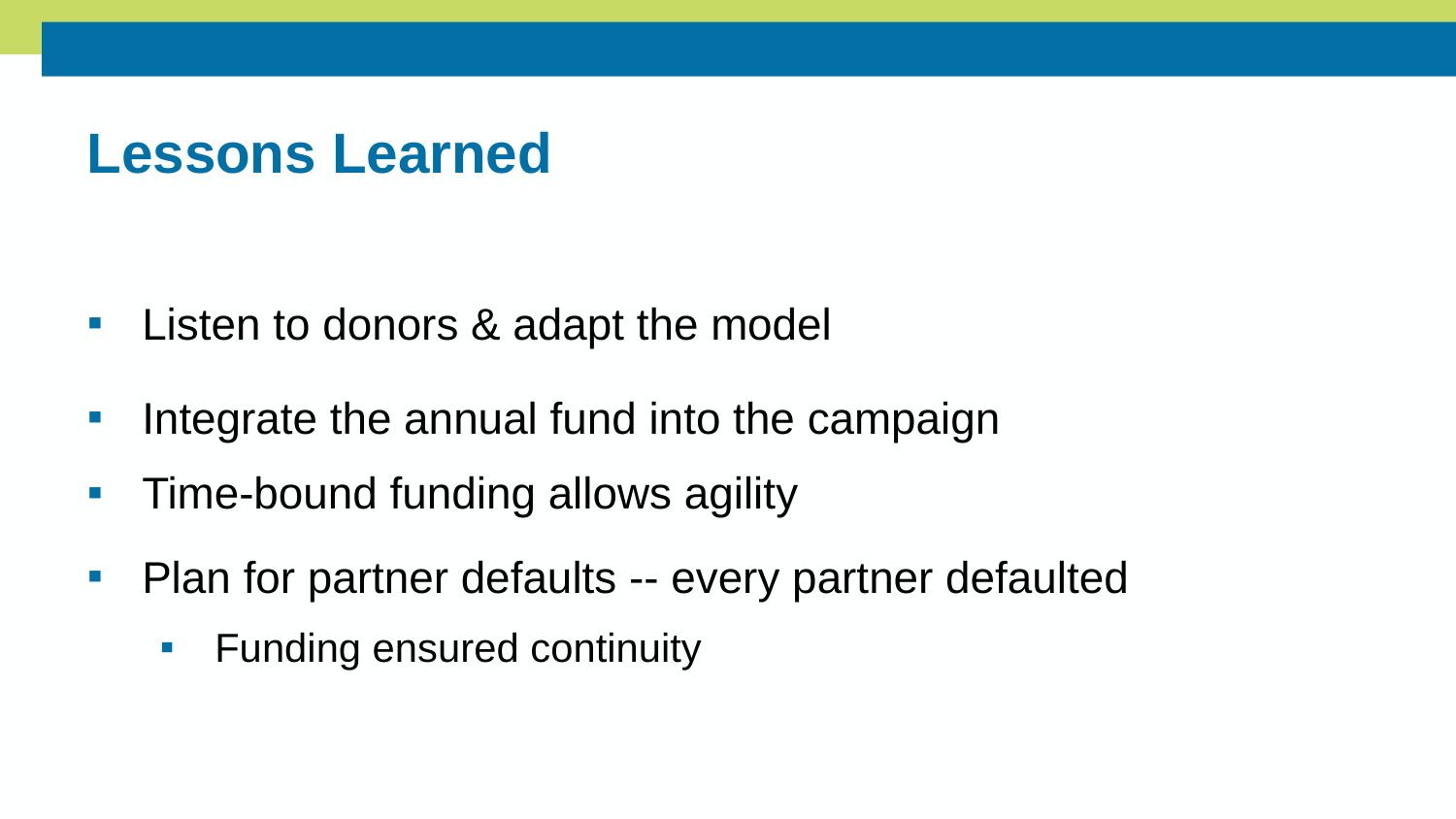

# Lessons Learned

Listen to donors & adapt the model
Integrate the annual fund into the campaign
Time-bound funding allows agility
Plan for partner defaults -- every partner defaulted
Funding ensured continuity